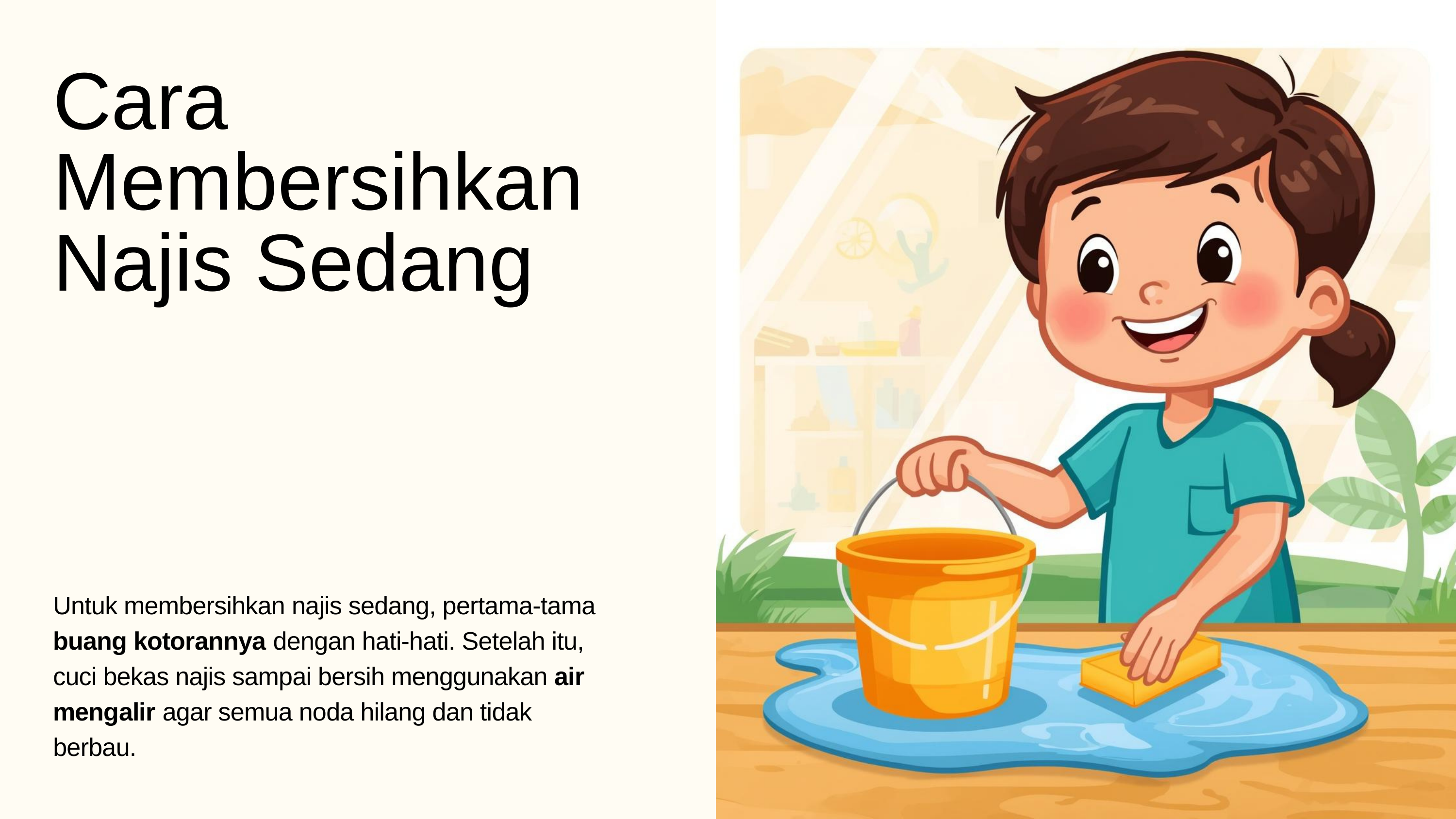

Cara Membersihkan Najis Sedang
Untuk membersihkan najis sedang, pertama-tama buang kotorannya dengan hati-hati. Setelah itu, cuci bekas najis sampai bersih menggunakan air mengalir agar semua noda hilang dan tidak berbau.